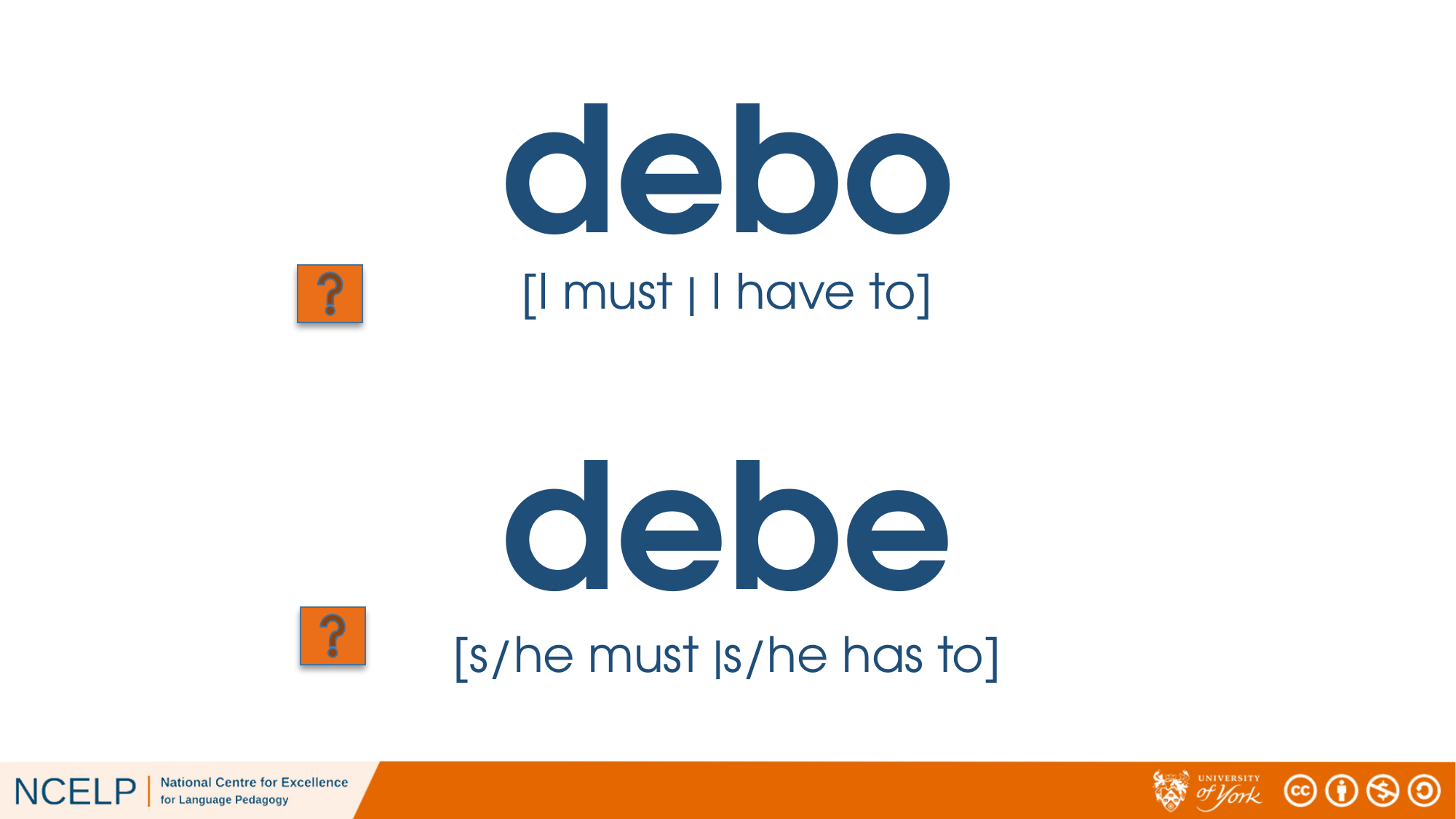

# debo
[I must | I have to]

debe

[s/he must |s/he has to]